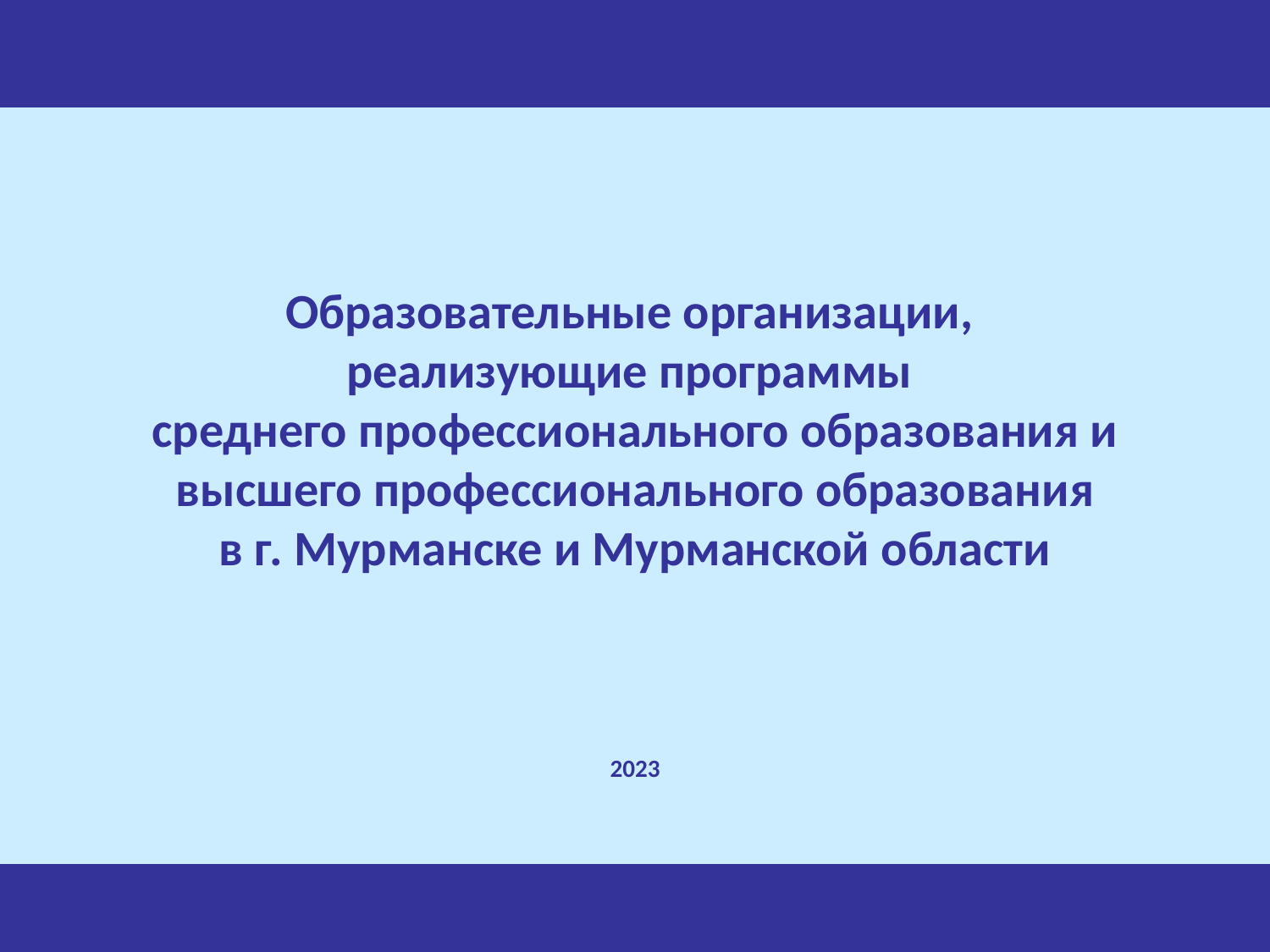

# Образовательные организации, реализующие программы среднего профессионального образования и высшего профессионального образования в г. Мурманске и Мурманской области 2023